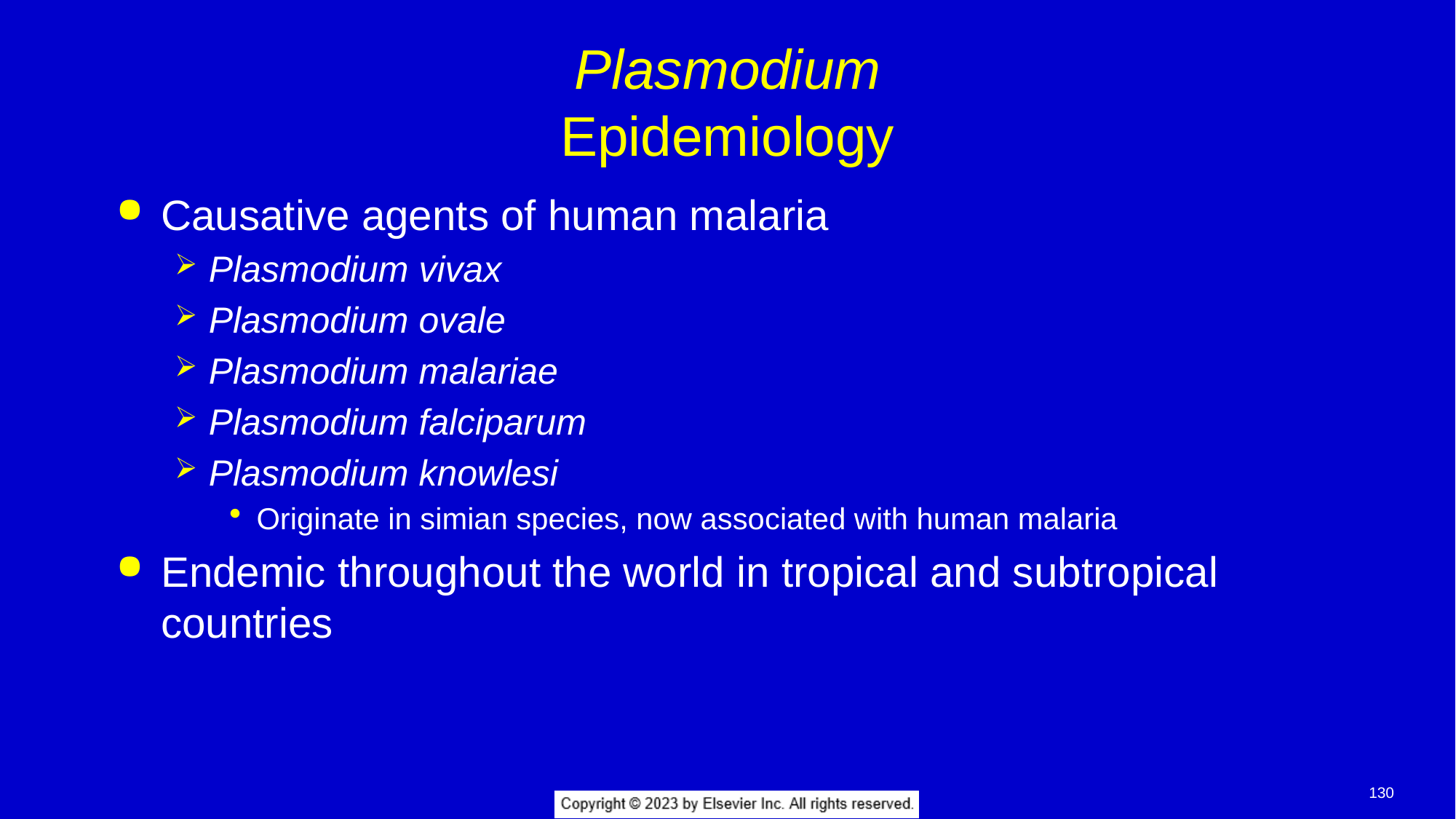

# Plasmodium Epidemiology
Causative agents of human malaria
Plasmodium vivax
Plasmodium ovale
Plasmodium malariae
Plasmodium falciparum
Plasmodium knowlesi
Originate in simian species, now associated with human malaria
Endemic throughout the world in tropical and subtropical countries